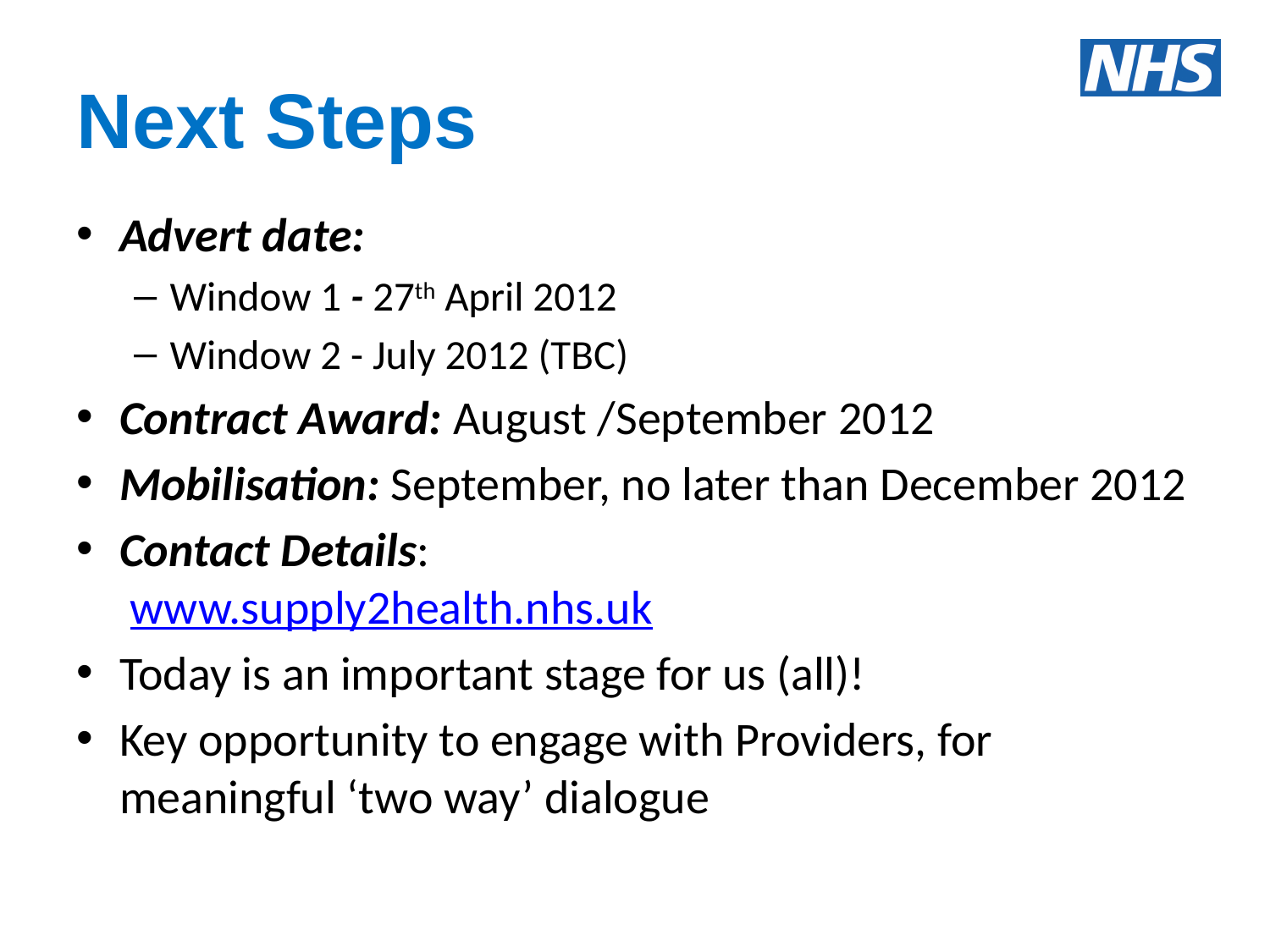

# Next Steps
Advert date:
Window 1 - 27th April 2012
Window 2 - July 2012 (TBC)
Contract Award: August /September 2012
Mobilisation: September, no later than December 2012
Contact Details:
	 www.supply2health.nhs.uk
Today is an important stage for us (all)!
Key opportunity to engage with Providers, for meaningful ‘two way’ dialogue